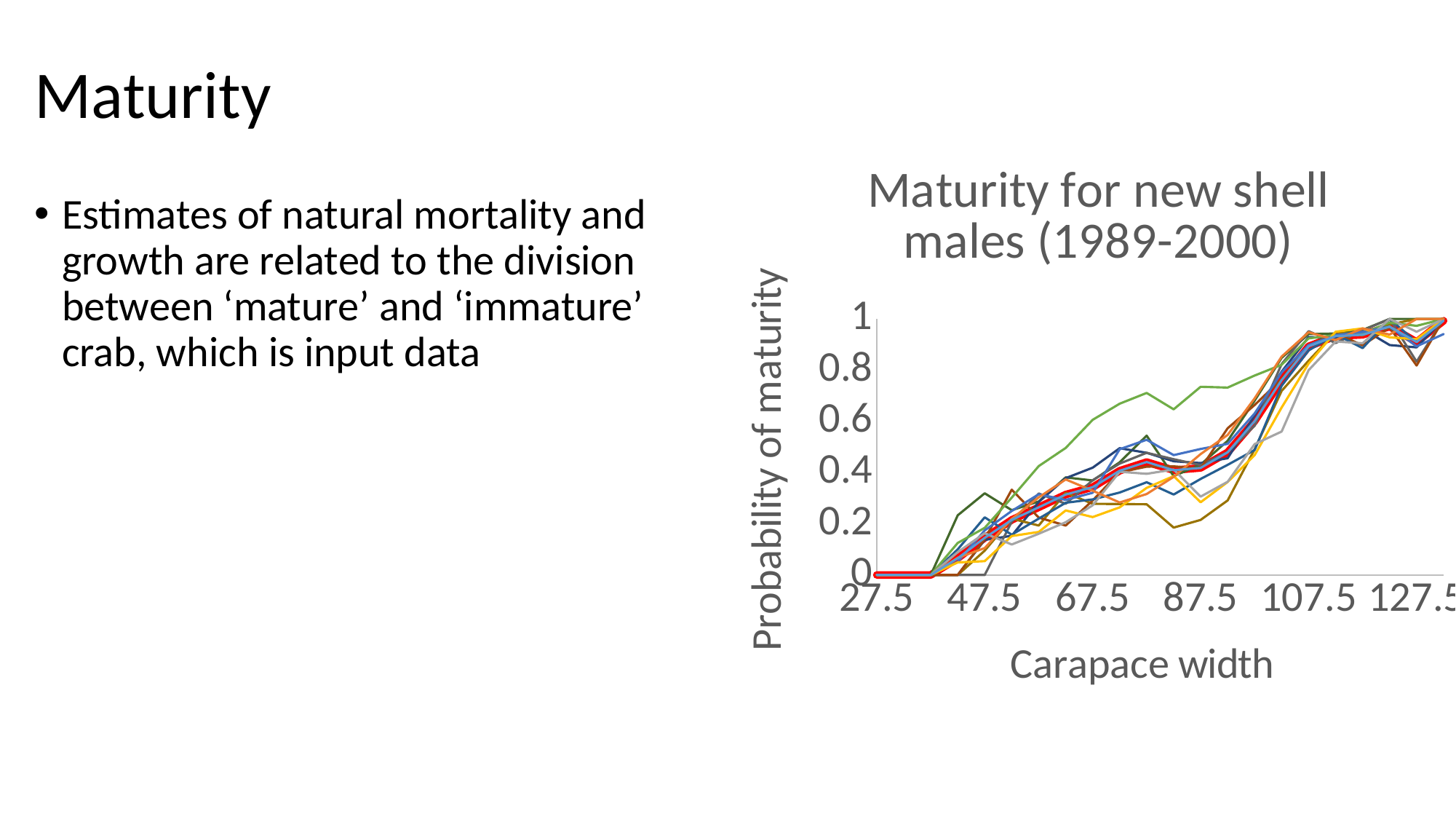

# Maturity

### Chart: Maturity for new shell males (1989-2000)

| Category |  |  |  |  |  |  |  |  |  |  |  |  |  |
|---|---|---|---|---|---|---|---|---|---|---|---|---|---|
Estimates of natural mortality and growth are related to the division between ‘mature’ and ‘immature’ crab, which is input data